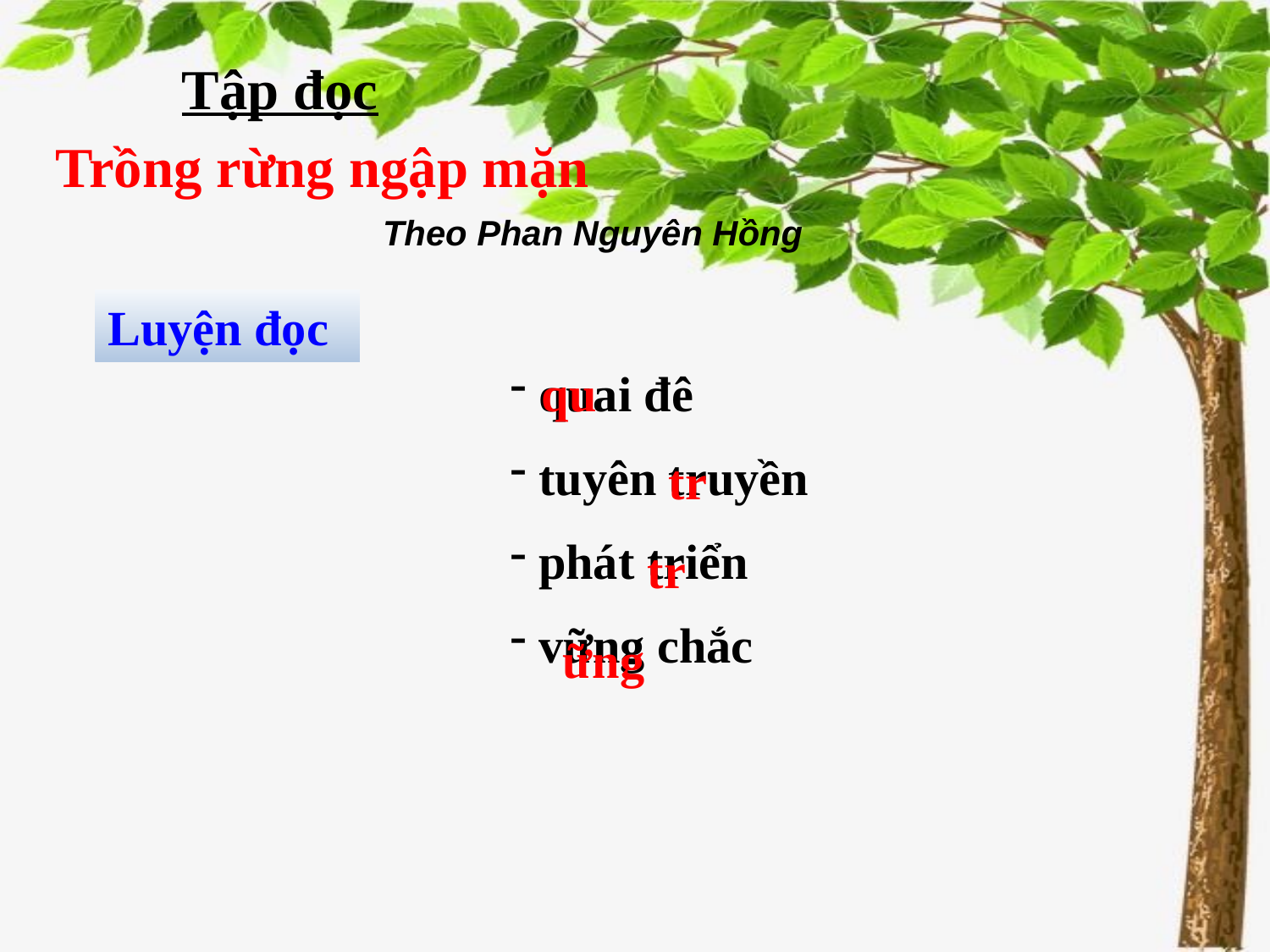

Tập đọc
  Trồng rừng ngập mặn
Theo Phan Nguyên Hồng
Luyện đọc
 quai đê
 tuyên truyền
 phát triển
 vững chắc
qu
tr
tr
ững